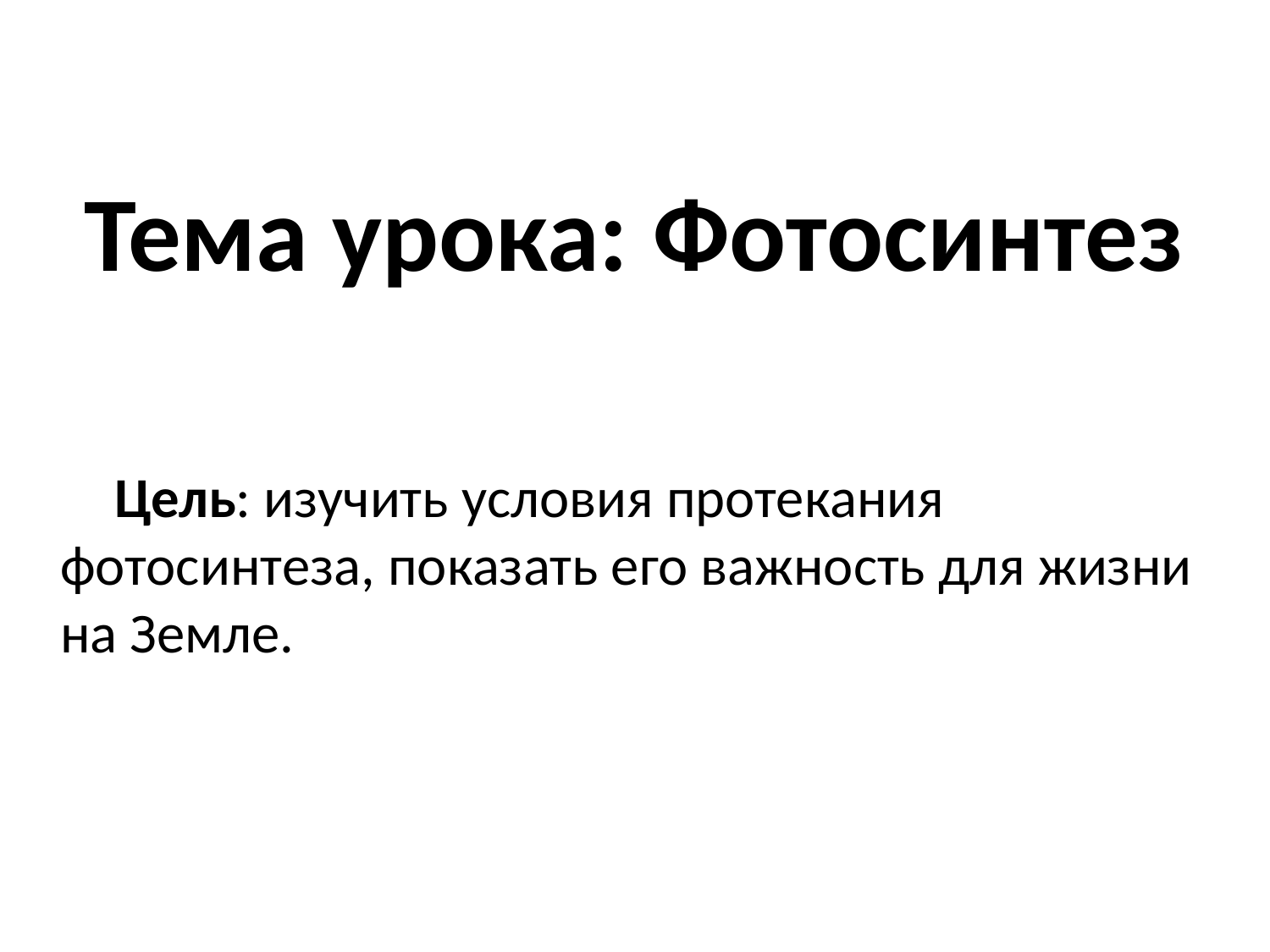

Тема урока: Фотосинтез

        Цель: изучить условия протекания фотосинтеза, показать его важность для жизни на Земле.